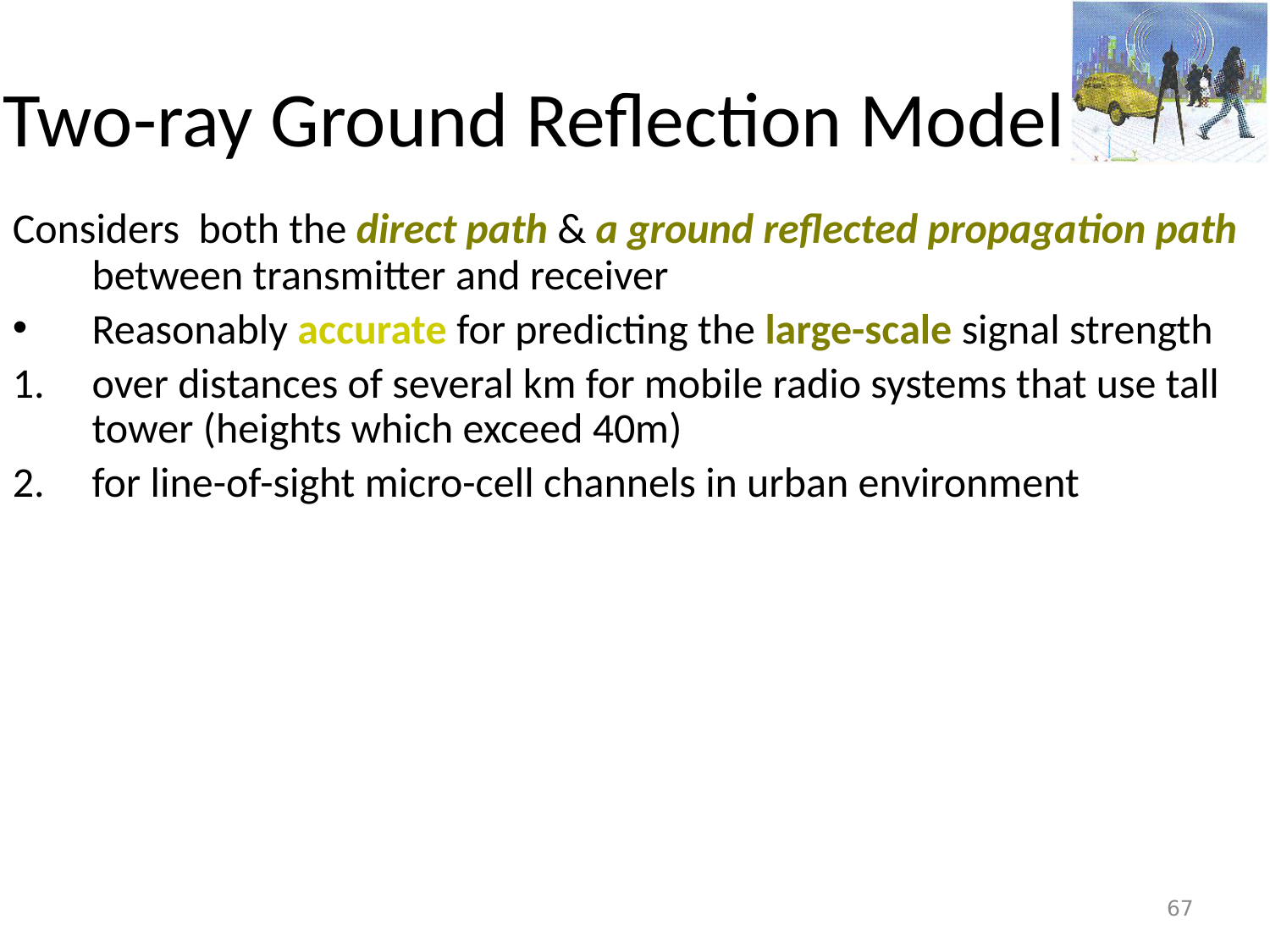

Two-ray Ground Reflection Model
Considers  both the direct path & a ground reflected propagation path between transmitter and receiver
Reasonably accurate for predicting the large-scale signal strength
over distances of several km for mobile radio systems that use tall tower (heights which exceed 40m)
for line-of-sight micro-cell channels in urban environment

67